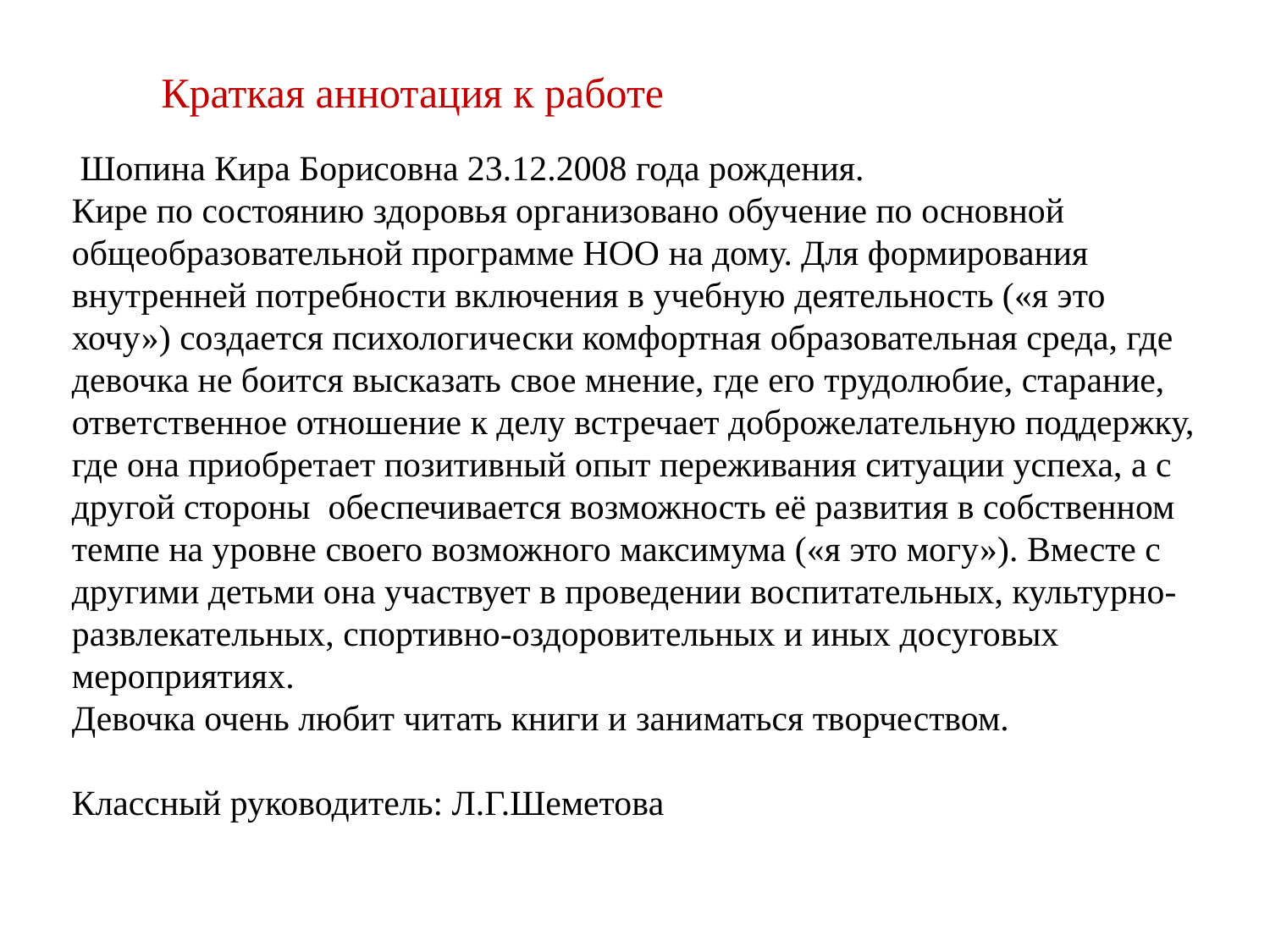

Краткая аннотация к работе
 Шопина Кира Борисовна 23.12.2008 года рождения.
Кире по состоянию здоровья организовано обучение по основной общеобразовательной программе НОО на дому. Для формирования внутренней потребности включения в учебную деятельность («я это хочу») создается психологически комфортная образовательная среда, где девочка не боится высказать свое мнение, где его трудолюбие, старание, ответственное отношение к делу встречает доброжелательную поддержку, где она приобретает позитивный опыт переживания ситуации успеха, а с другой стороны  обеспечивается возможность её развития в собственном темпе на уровне своего возможного максимума («я это могу»). Вместе с другими детьми она участвует в проведении воспитательных, культурно-развлекательных, спортивно-оздоровительных и иных досуговых мероприятиях.
Девочка очень любит читать книги и заниматься творчеством.

Классный руководитель: Л.Г.Шеметова